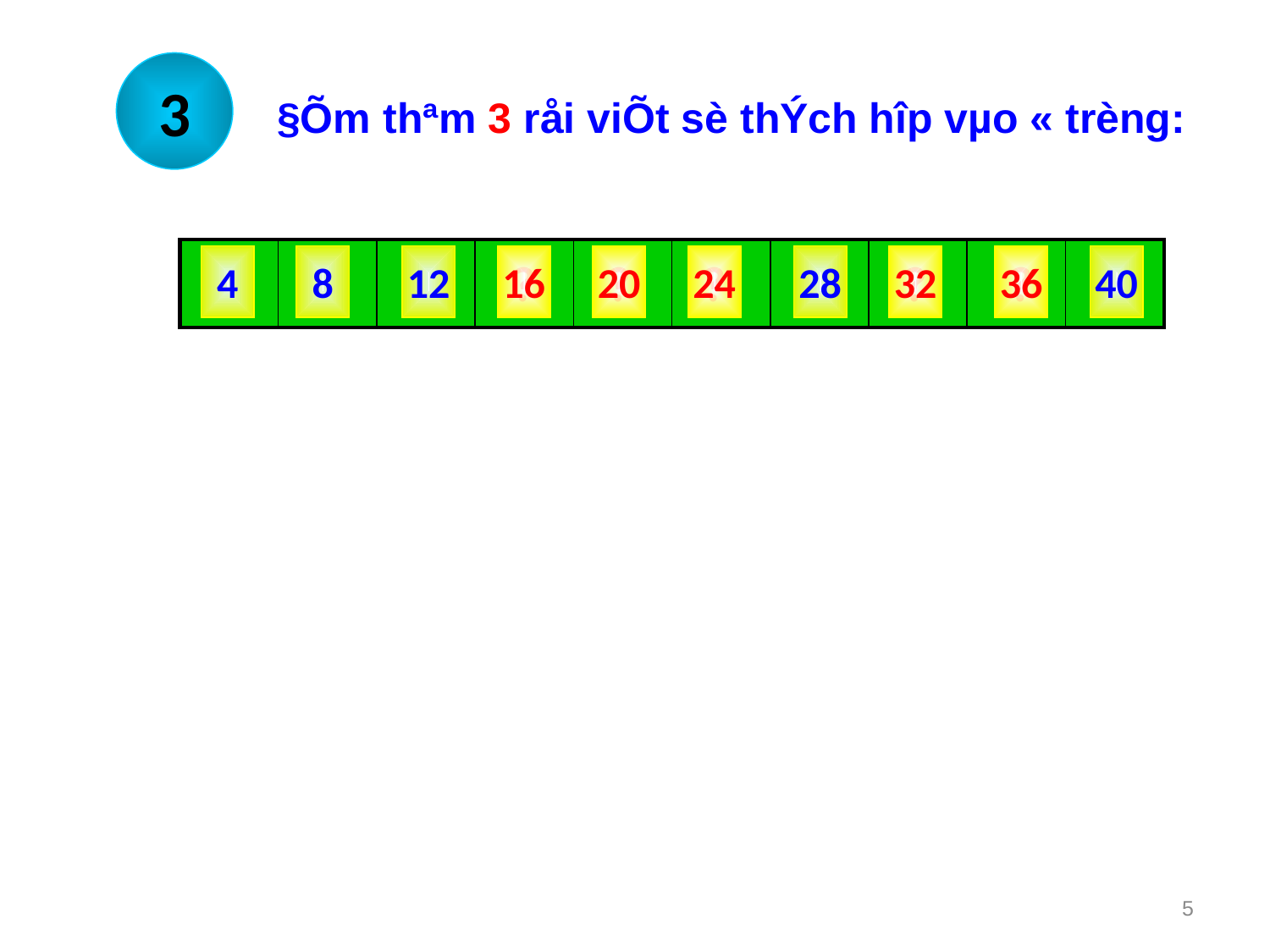

3
§Õm thªm 3 råi viÕt sè thÝch hîp vµo « trèng:
|  |  |  |  |  |  |  |  |  |  |
| --- | --- | --- | --- | --- | --- | --- | --- | --- | --- |
4
8
12
?
16
?
20
?
24
28
?
32
?
36
40
5